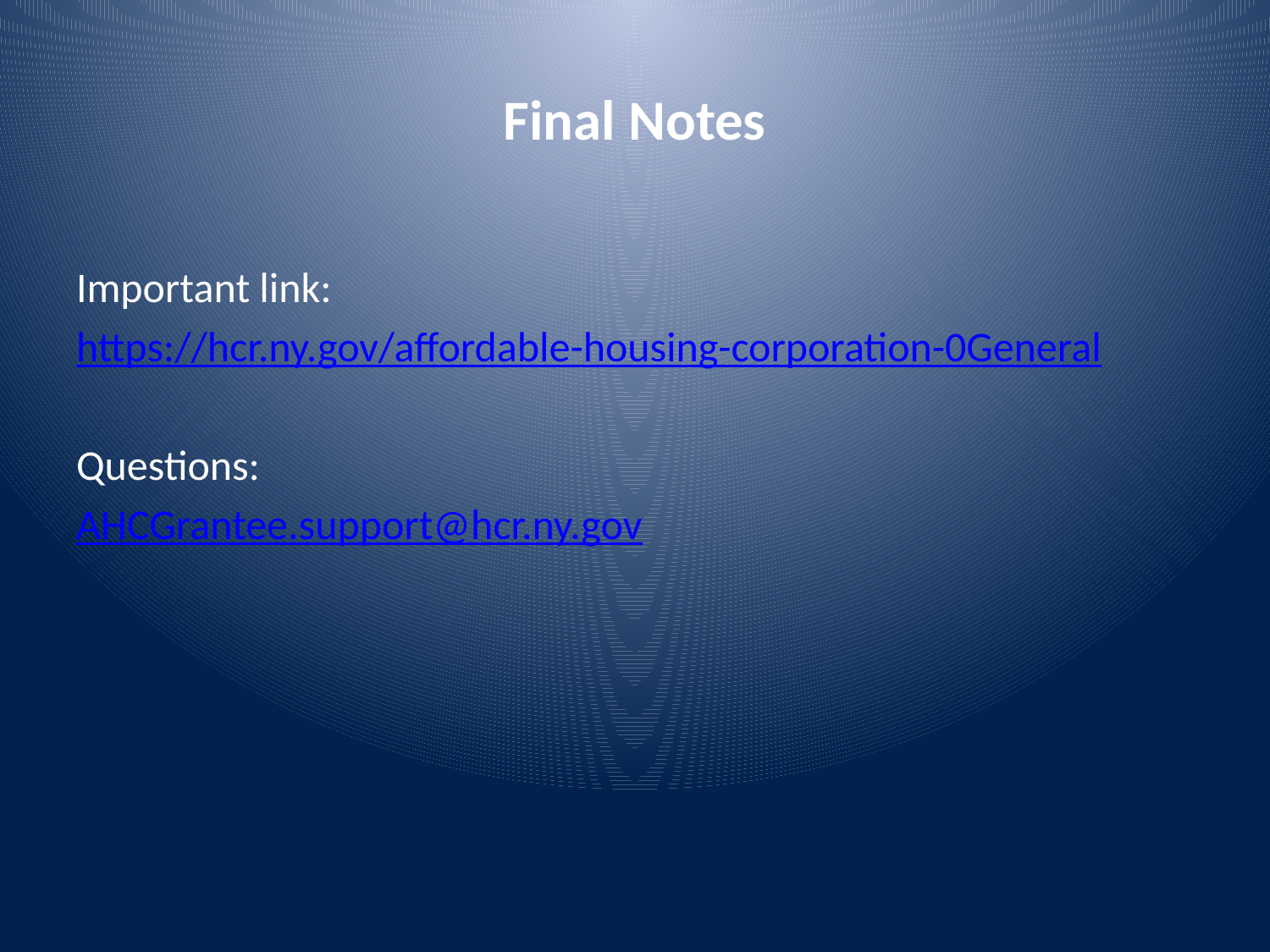

# Final Notes
Important link:
https://hcr.ny.gov/affordable-housing-corporation-0General

Questions:
AHCGrantee.support@hcr.ny.gov